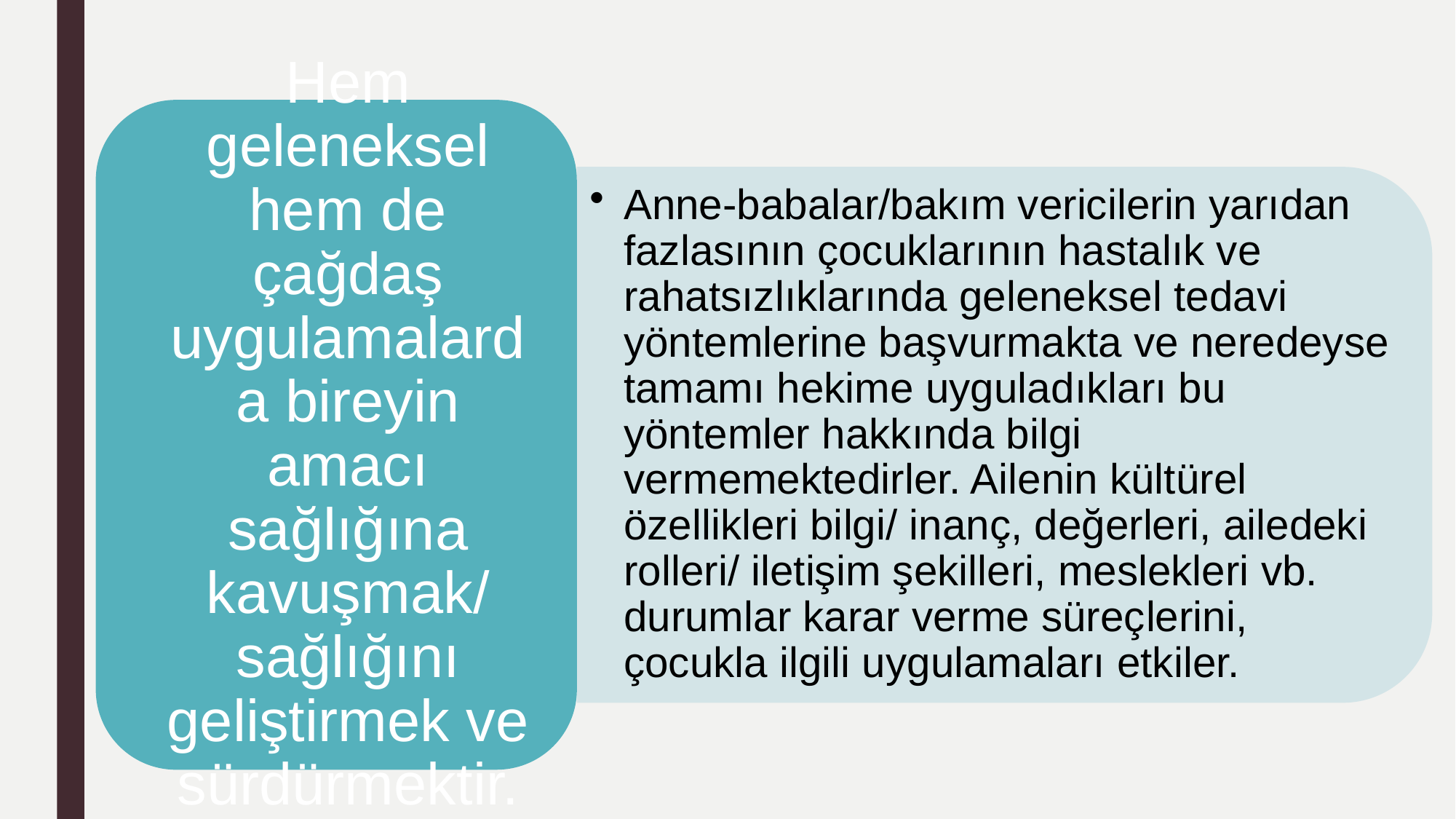

Anne-babalar/bakım vericilerin yarıdan fazlasının çocuklarının hastalık ve rahatsızlıklarında geleneksel tedavi yöntemle­rine başvurmakta ve neredeyse tamamı hekime uygula­dıkları bu yöntemler hakkında bilgi vermemektedirler. Ailenin kültürel özellikleri bilgi/ inanç, değerleri, ailedeki rolleri/ iletişim şekilleri, meslekleri vb. durumlar karar verme süreç­lerini, çocukla ilgili uygulamaları etkiler.
Hem geleneksel hem de çağdaş uygulamalarda bireyin amacı sağlığına kavuşmak/ sağlığını geliştirmek ve sürdürmektir.